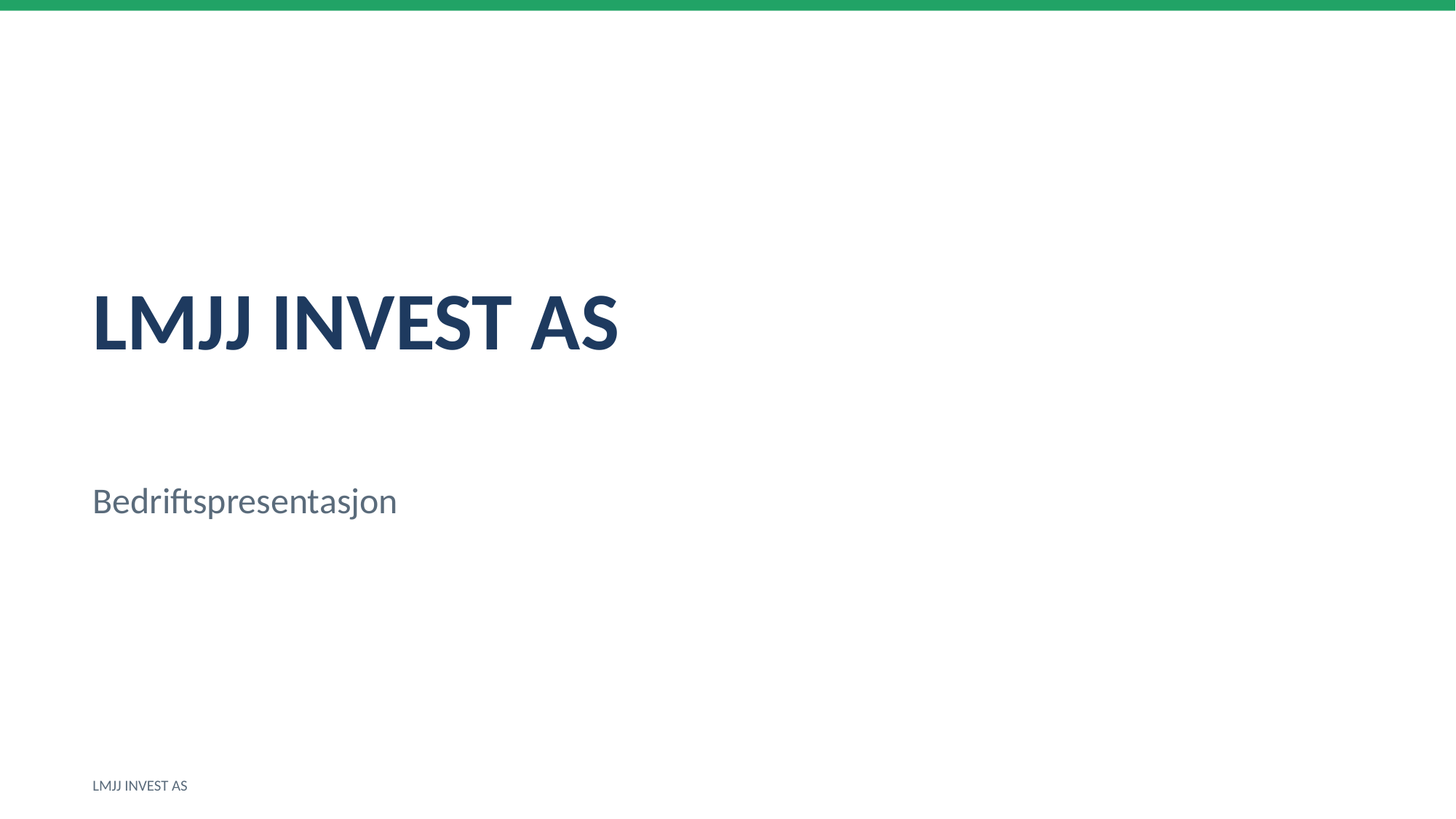

LMJJ INVEST AS
Bedriftspresentasjon
LMJJ INVEST AS